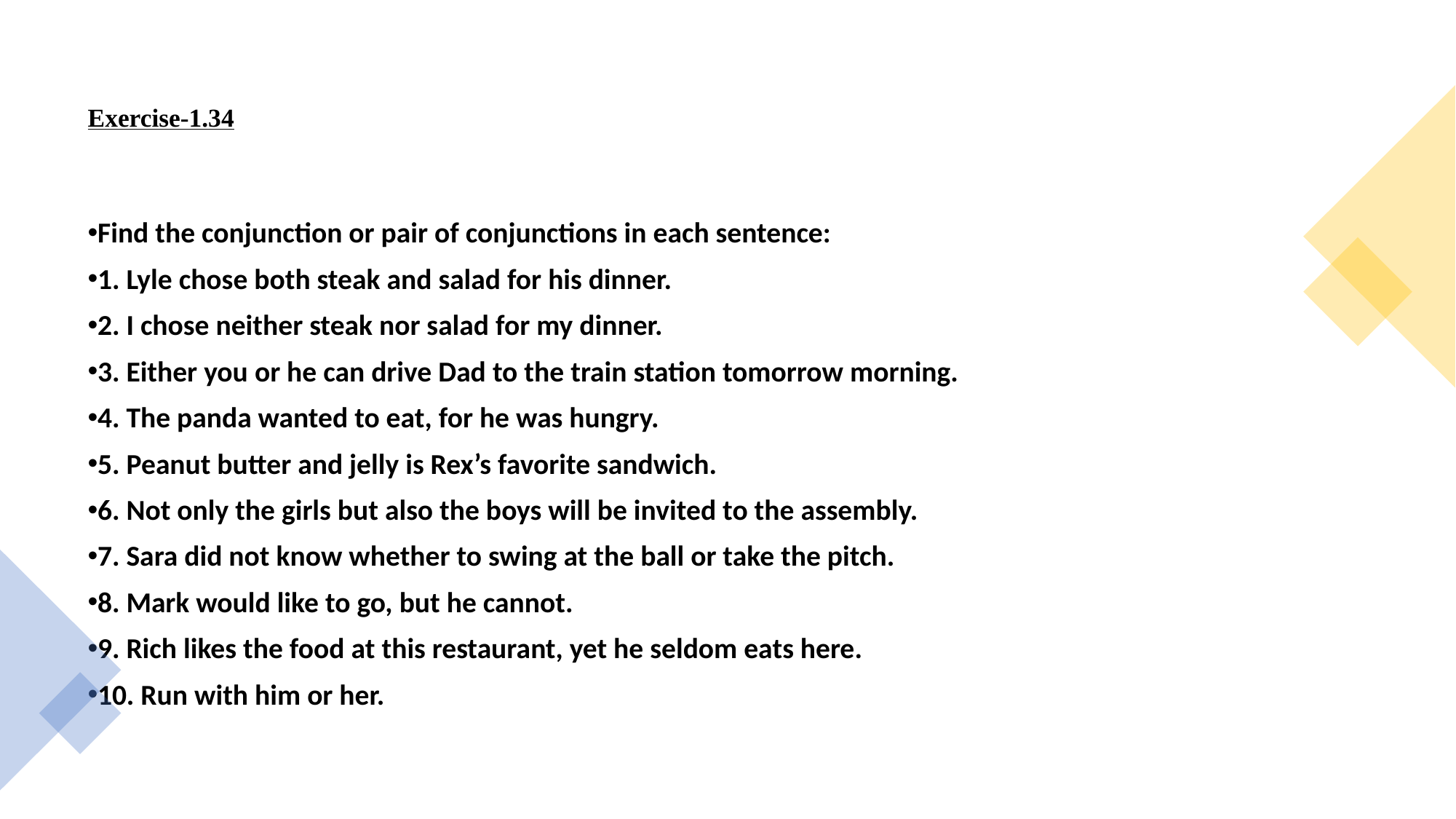

# Exercise-1.34

Find the conjunction or pair of conjunctions in each sentence:
1. Lyle chose both steak and salad for his dinner.
2. I chose neither steak nor salad for my dinner.
3. Either you or he can drive Dad to the train station tomorrow morning.
4. The panda wanted to eat, for he was hungry.
5. Peanut butter and jelly is Rex’s favorite sandwich.
6. Not only the girls but also the boys will be invited to the assembly.
7. Sara did not know whether to swing at the ball or take the pitch.
8. Mark would like to go, but he cannot.
9. Rich likes the food at this restaurant, yet he seldom eats here.
10. Run with him or her.